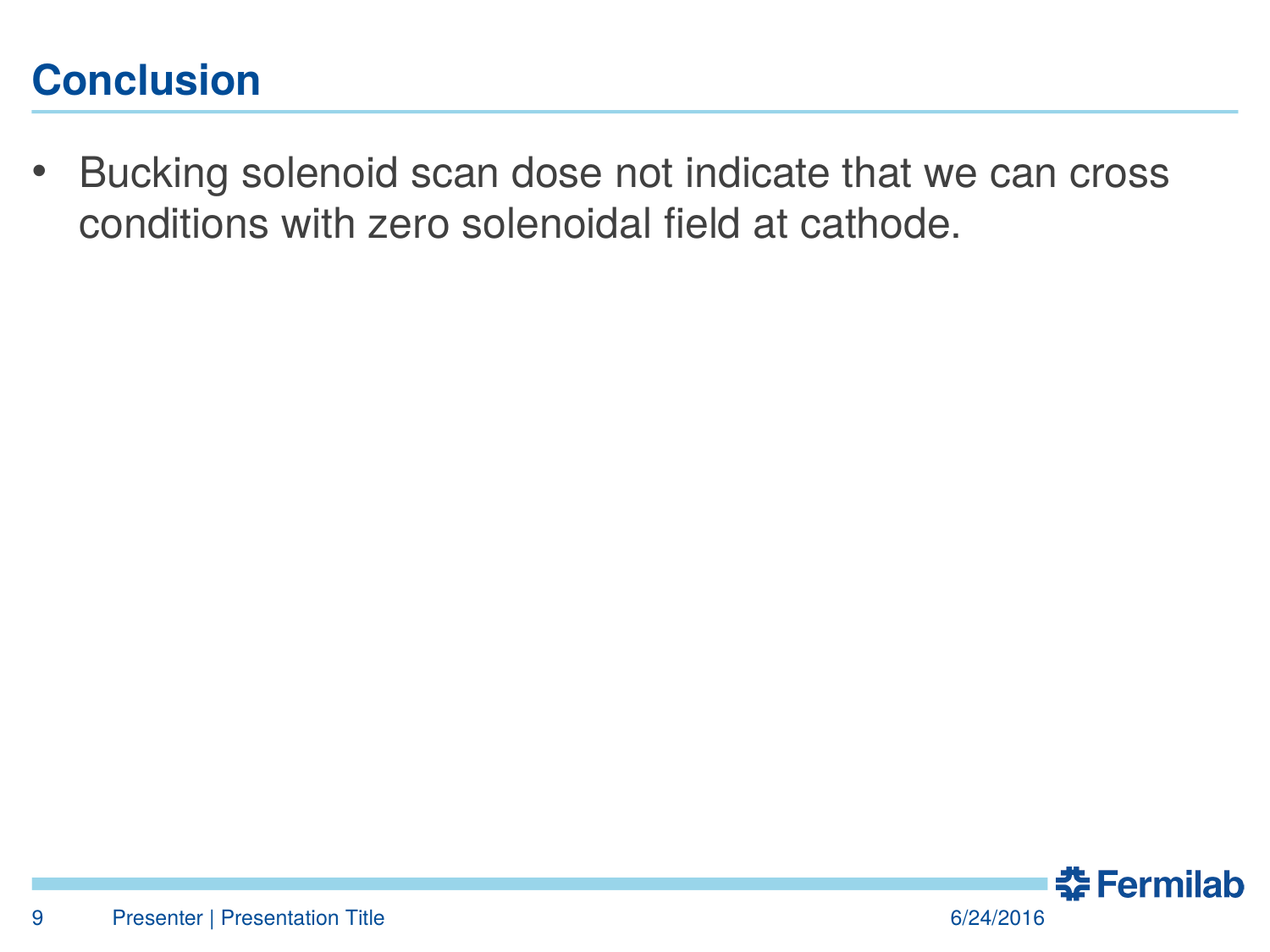

# Conclusion
Bucking solenoid scan dose not indicate that we can cross conditions with zero solenoidal field at cathode.
9
Presenter | Presentation Title
6/24/2016